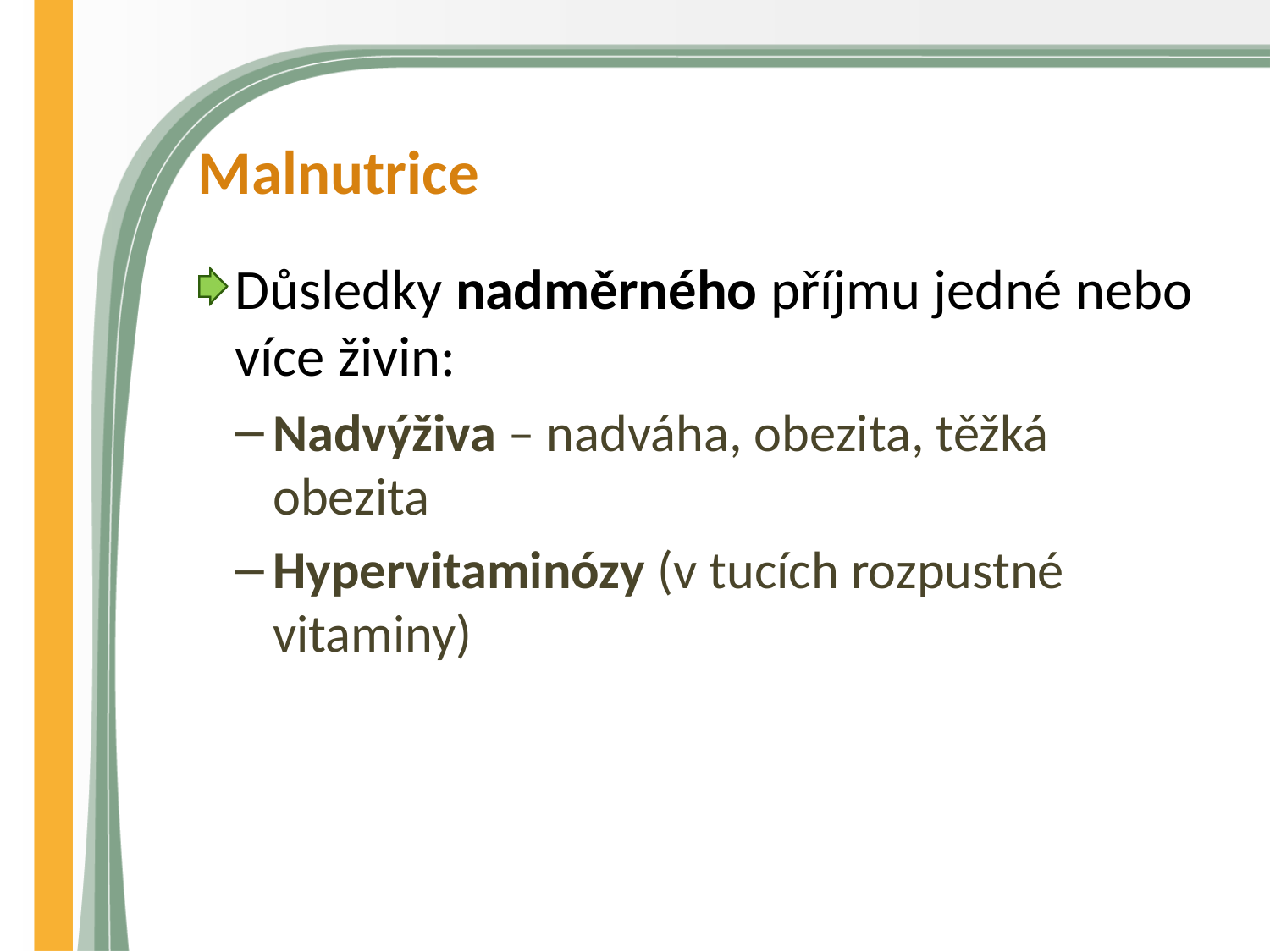

# Malnutrice
Důsledky nadměrného příjmu jedné nebo více živin:
Nadvýživa – nadváha, obezita, těžká obezita
Hypervitaminózy (v tucích rozpustné vitaminy)